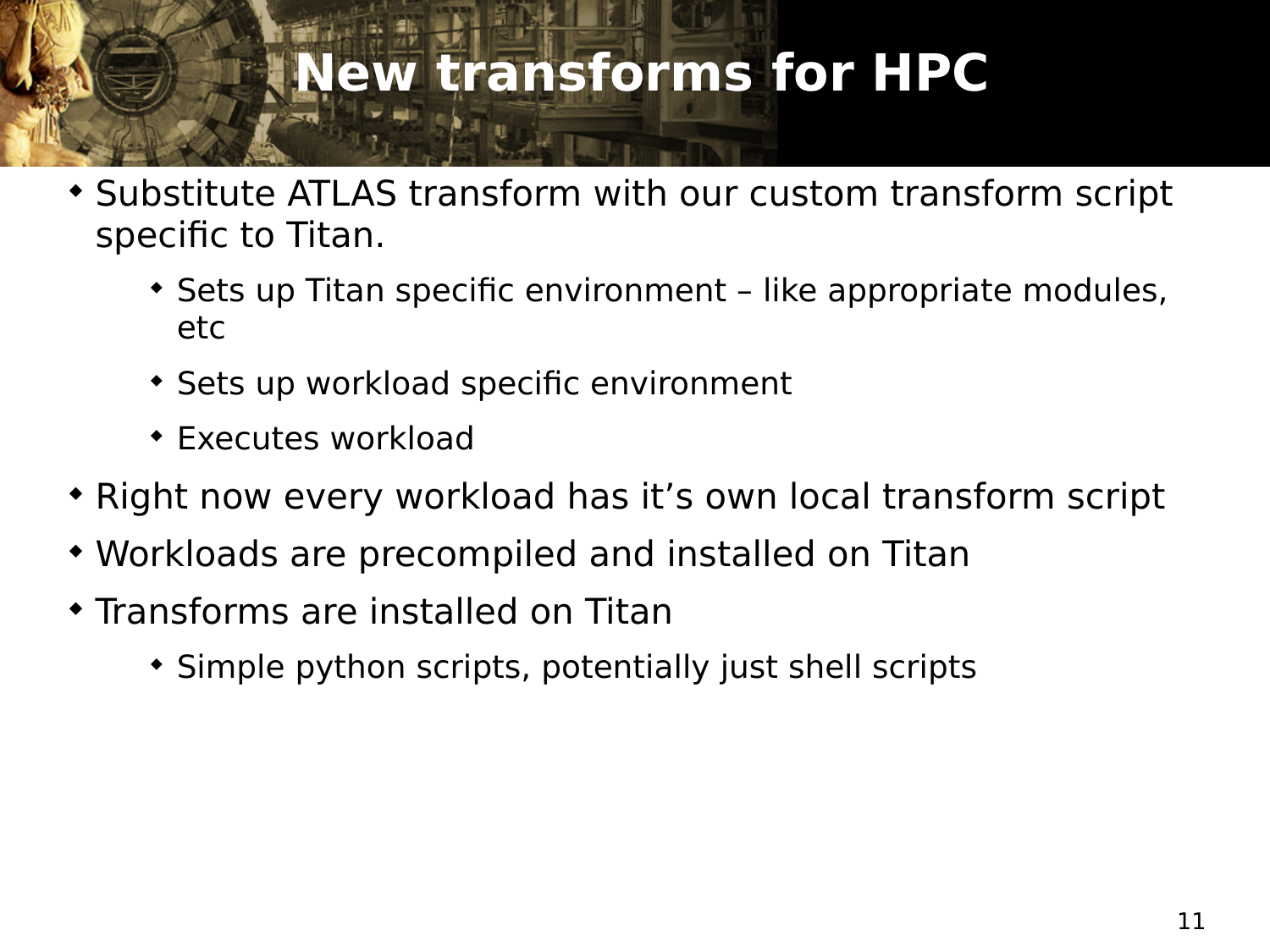

# New transforms for HPC
Substitute ATLAS transform with our custom transform script specific to Titan.
Sets up Titan specific environment – like appropriate modules, etc
Sets up workload specific environment
Executes workload
Right now every workload has it’s own local transform script
Workloads are precompiled and installed on Titan
Transforms are installed on Titan
Simple python scripts, potentially just shell scripts

11